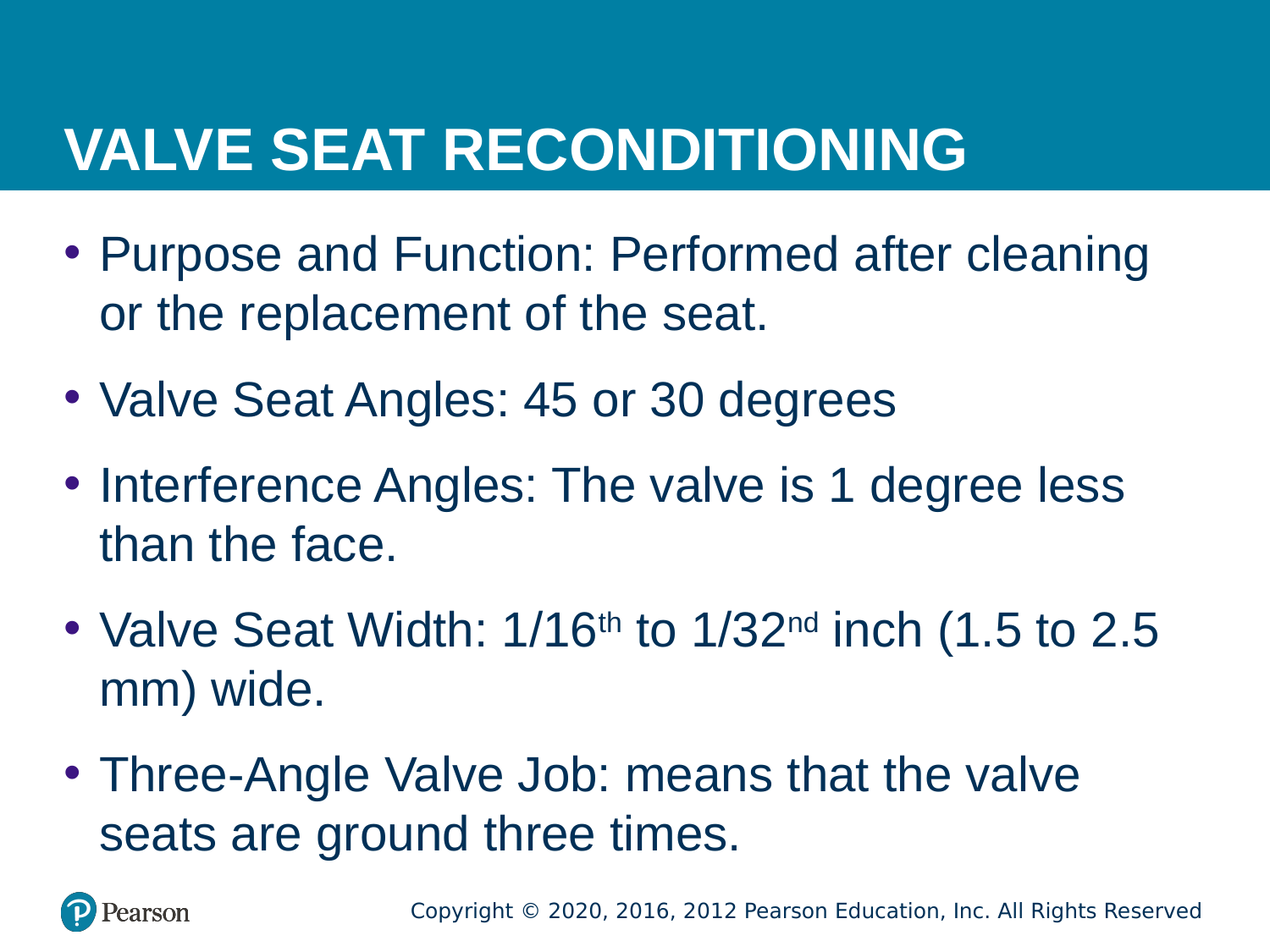

# VALVE SEAT RECONDITIONING
Purpose and Function: Performed after cleaning or the replacement of the seat.
Valve Seat Angles: 45 or 30 degrees
Interference Angles: The valve is 1 degree less than the face.
Valve Seat Width: 1/16th to 1/32nd inch (1.5 to 2.5 mm) wide.
Three-Angle Valve Job: means that the valve seats are ground three times.